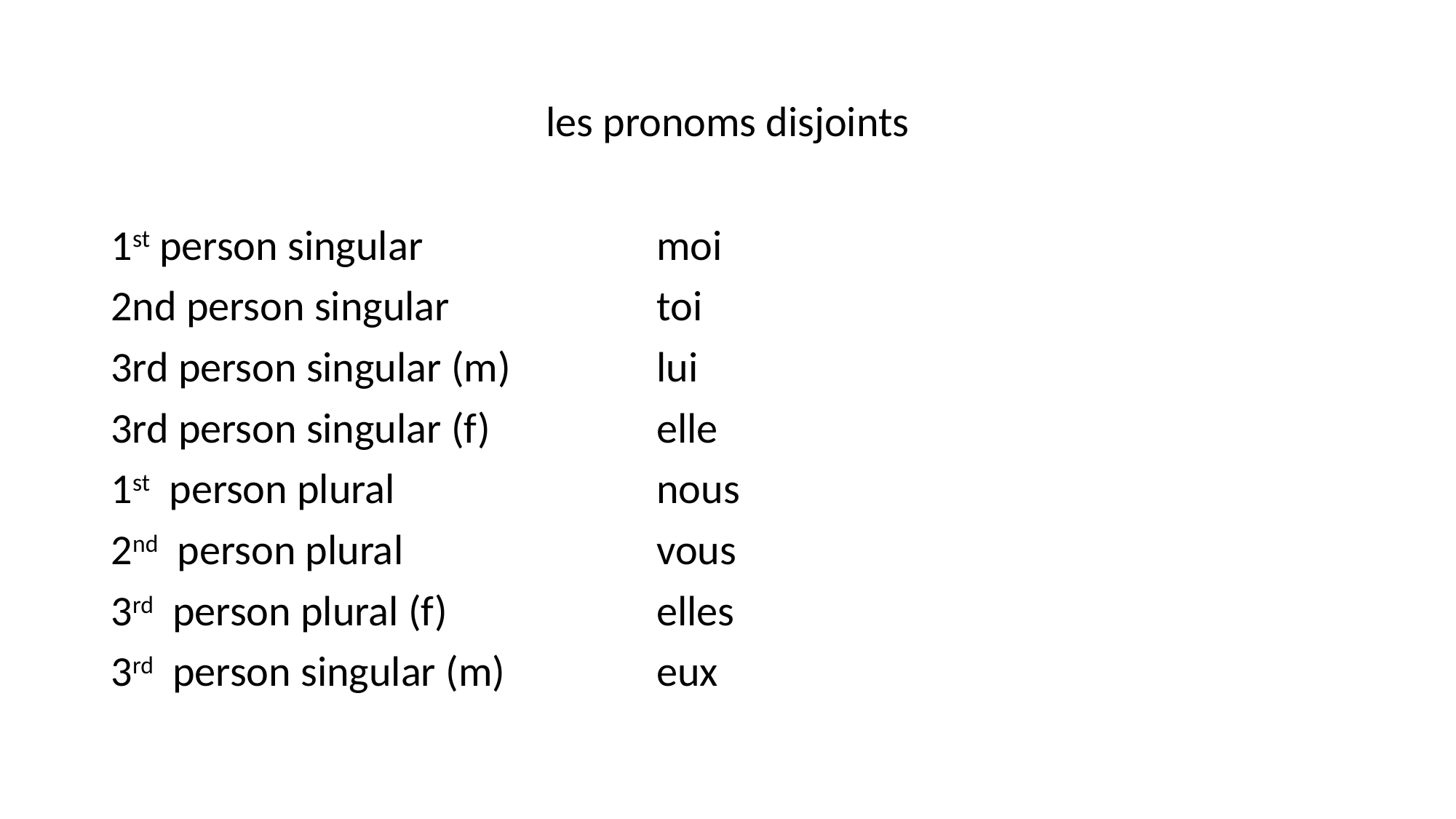

# les pronoms disjoints
1st person singular			moi
2nd person singular 		toi
3rd person singular (m)		lui
3rd person singular (f) 		elle
1st  person plural			nous
2nd  person plural 			vous
3rd  person plural (f) 		elles
3rd  person singular (m) 		eux